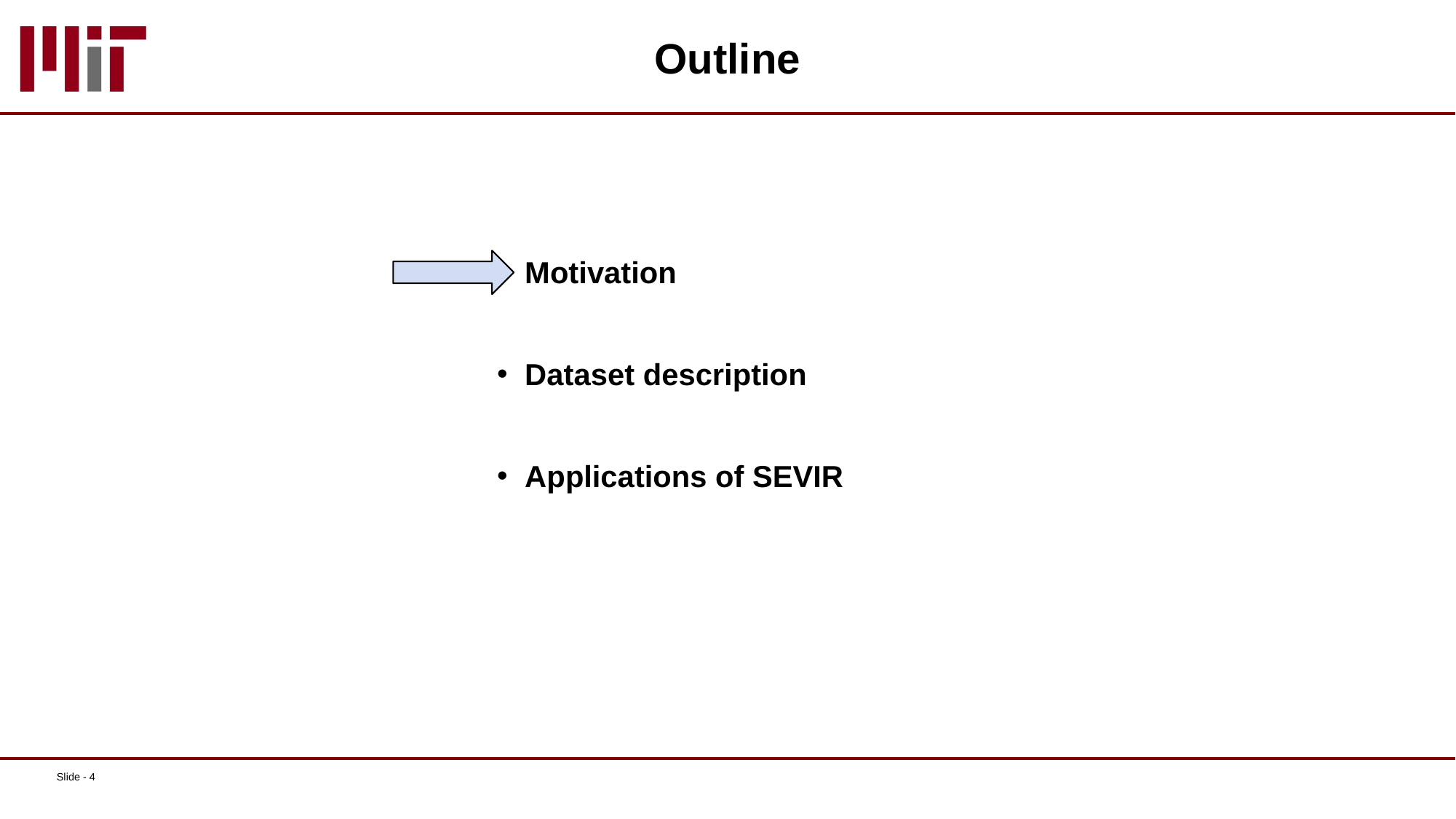

# Outline

Motivation

Dataset description

Applications of SEVIR